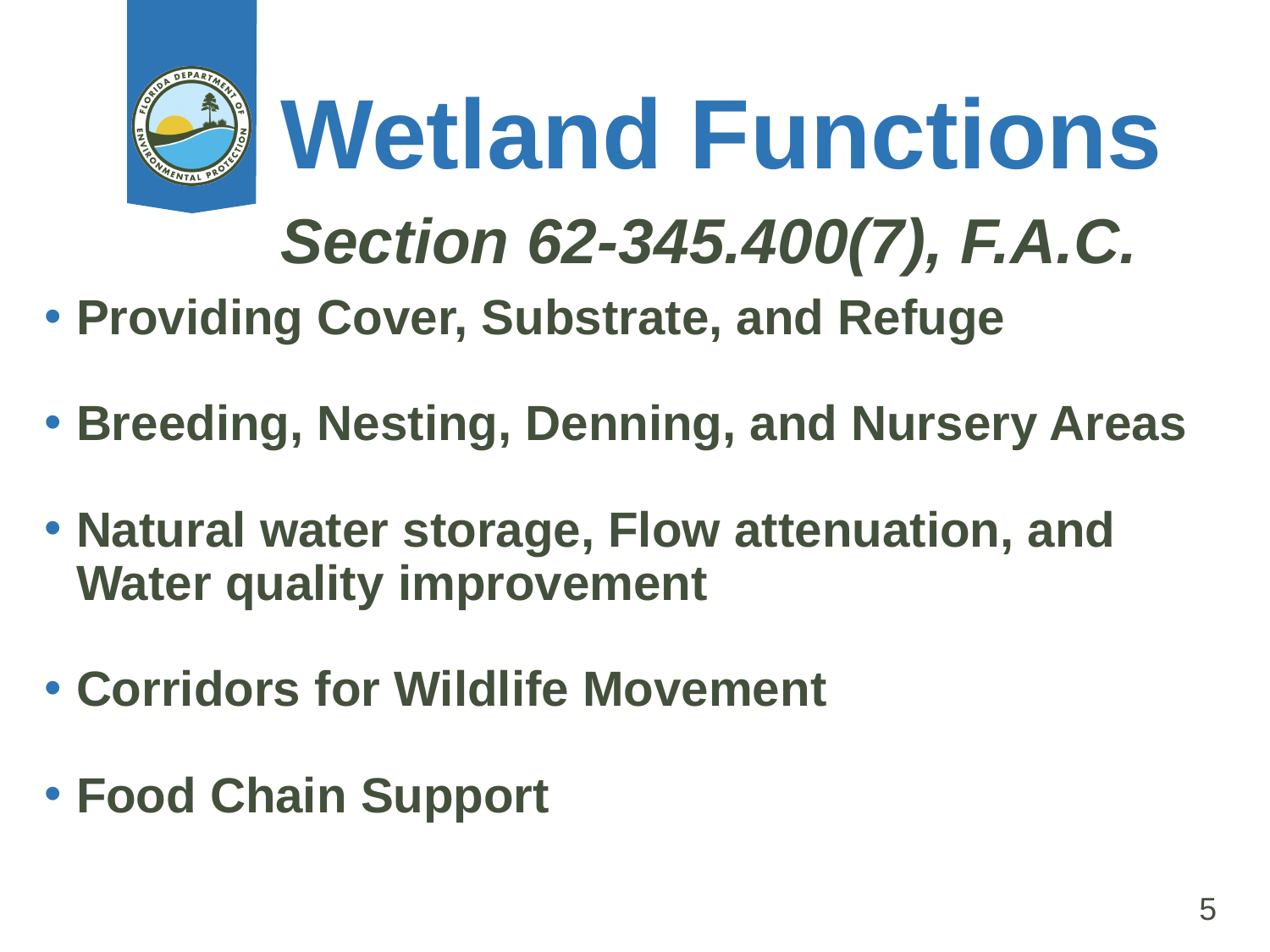

# Wetland Functions
Section 62-345.400(7), F.A.C.
Providing Cover, Substrate, and Refuge
Breeding, Nesting, Denning, and Nursery Areas
Natural water storage, Flow attenuation, and Water quality improvement
Corridors for Wildlife Movement
Food Chain Support